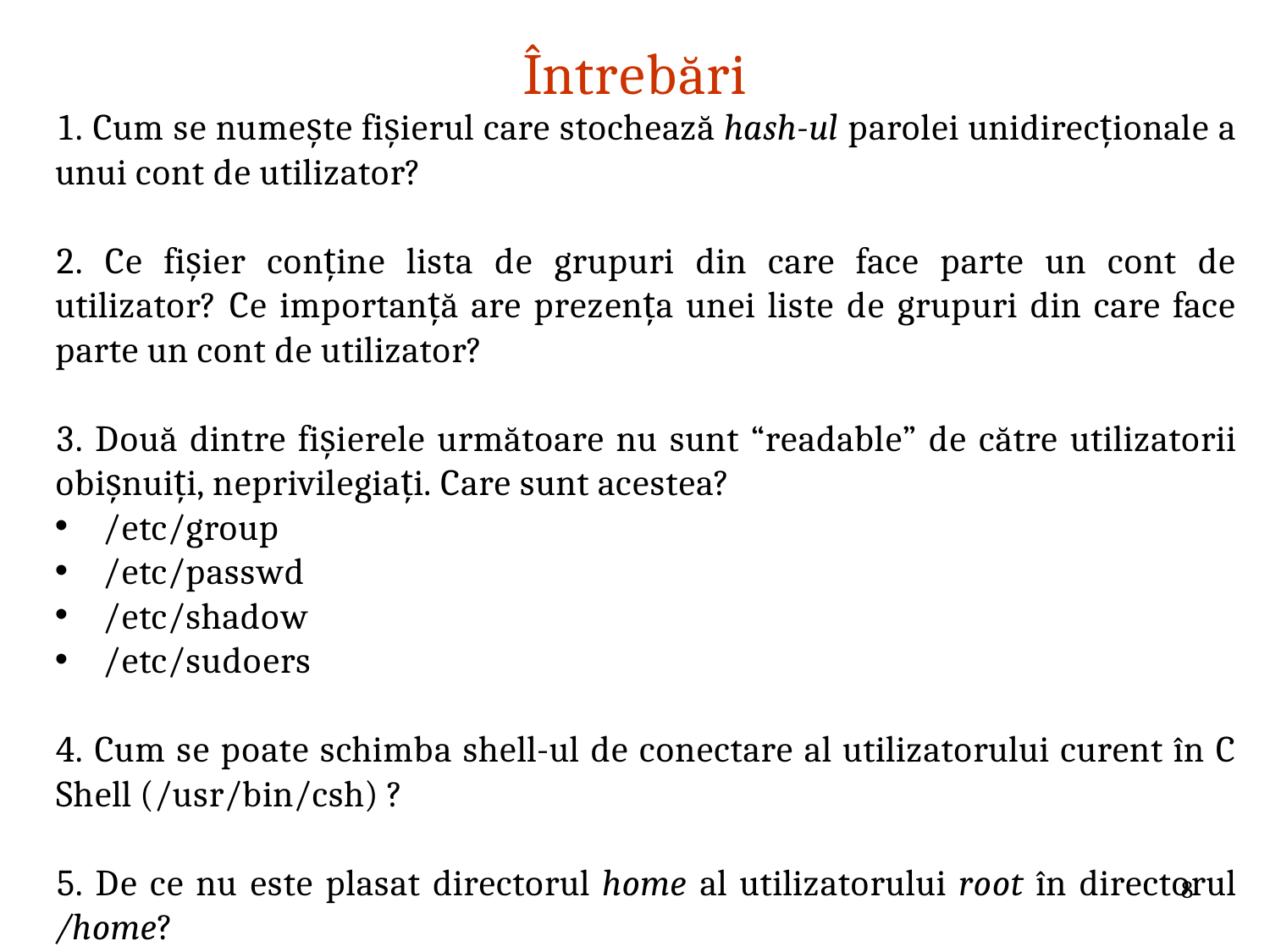

# Întrebări
1. Cum se numește fișierul care stochează hash-ul parolei unidirecționale a unui cont de utilizator?

2. Ce fișier conține lista de grupuri din care face parte un cont de utilizator? Ce importanță are prezența unei liste de grupuri din care face parte un cont de utilizator?

3. Două dintre fișierele următoare nu sunt “readable” de către utilizatorii obișnuiți, neprivilegiați. Care sunt acestea?
/etc/group
/etc/passwd
/etc/shadow
/etc/sudoers

4. Cum se poate schimba shell-ul de conectare al utilizatorului curent în C Shell (/usr/bin/csh) ?

5. De ce nu este plasat directorul home al utilizatorului root în directorul /home?
8